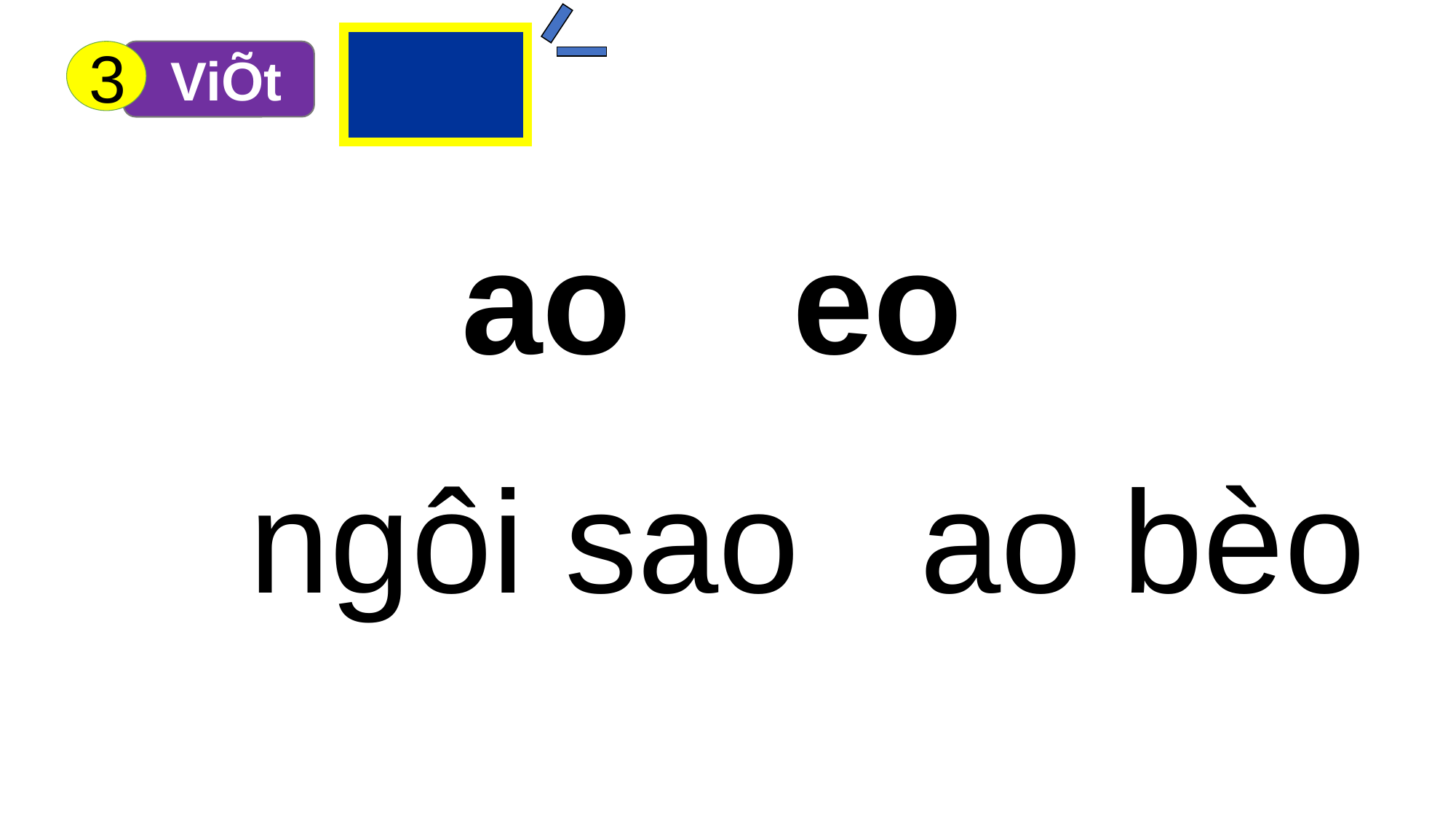

3
 ViÕt

ao    eo
ngôi sao   ao bèo